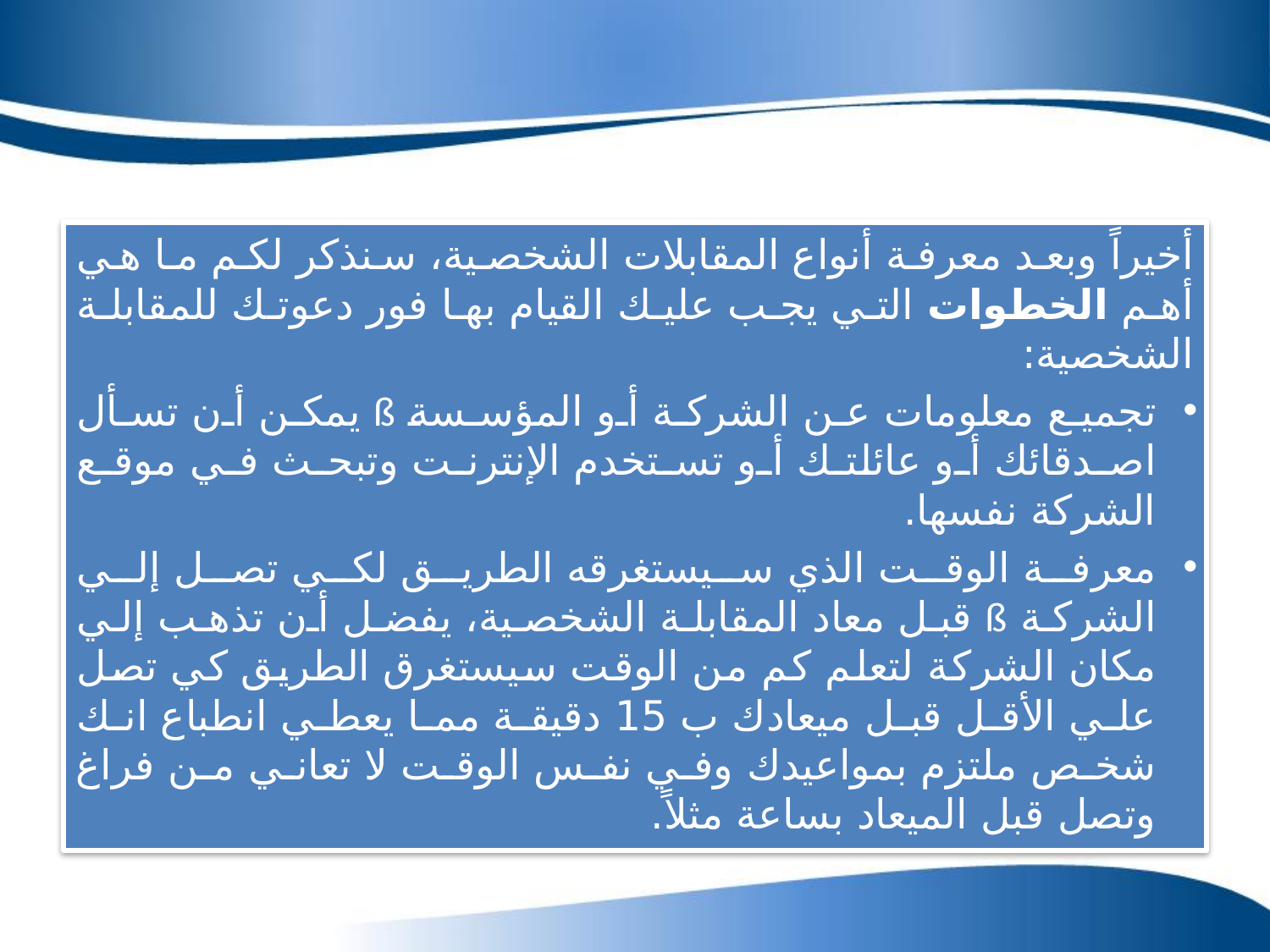

#
أخيراً وبعد معرفة أنواع المقابلات الشخصية، سنذكر لكم ما هي أهم الخطوات التي يجب عليك القيام بها فور دعوتك للمقابلة الشخصية:
تجميع معلومات عن الشركة أو المؤسسة ß يمكن أن تسأل اصدقائك أو عائلتك أو تستخدم الإنترنت وتبحث في موقع الشركة نفسها.
معرفة الوقت الذي سيستغرقه الطريق لكي تصل إلي الشركة ß قبل معاد المقابلة الشخصية، يفضل أن تذهب إلي مكان الشركة لتعلم كم من الوقت سيستغرق الطريق كي تصل علي الأقل قبل ميعادك ب 15 دقيقة مما يعطي انطباع انك شخص ملتزم بمواعيدك وفي نفس الوقت لا تعاني من فراغ وتصل قبل الميعاد بساعة مثلاً.